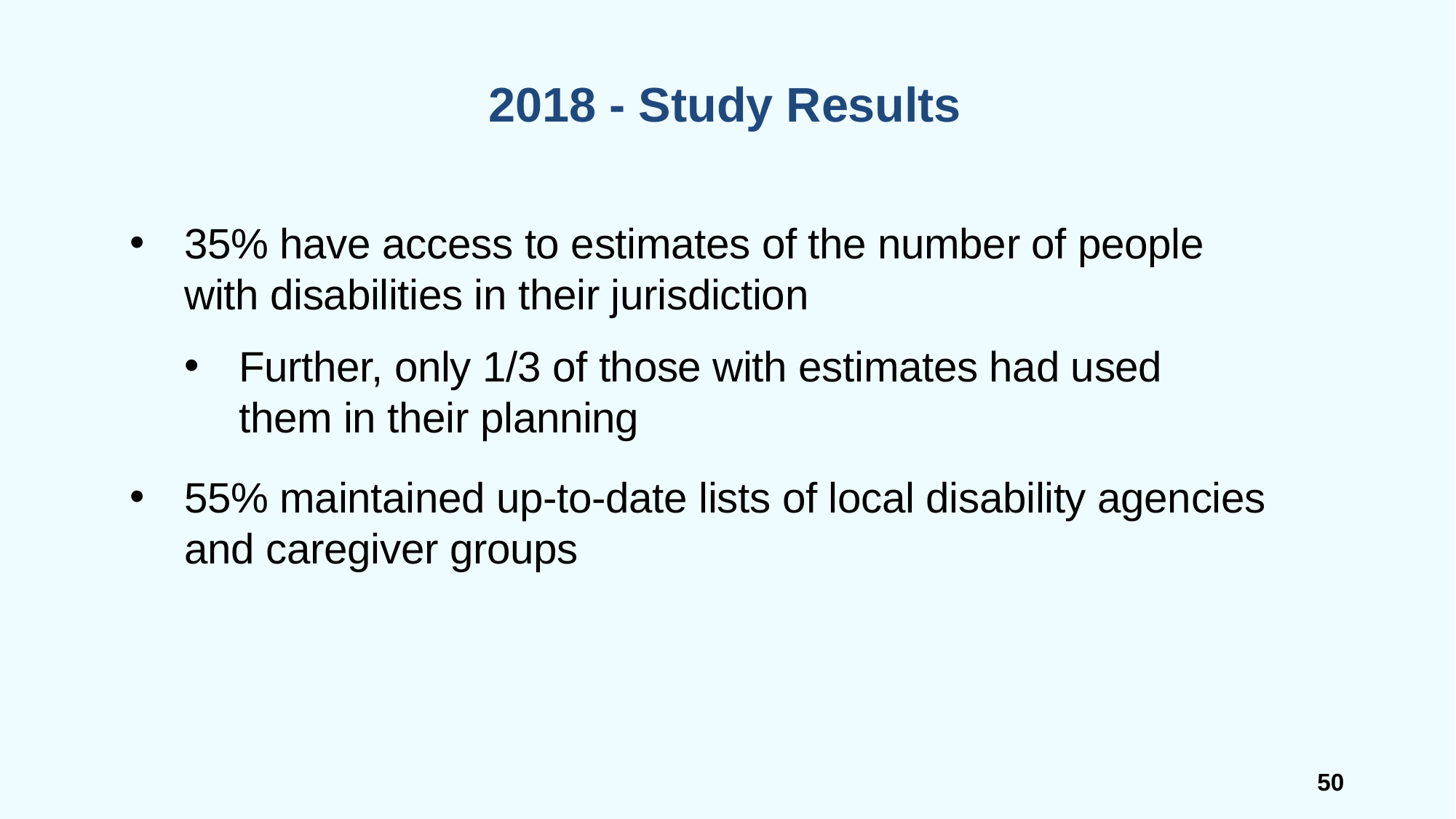

50
# 2018 - Study Results

35% have access to estimates of the number of people with disabilities in their jurisdiction

Further, only 1/3 of those with estimates had used them in their planning

55% maintained up-to-date lists of local disability agencies and caregiver groups